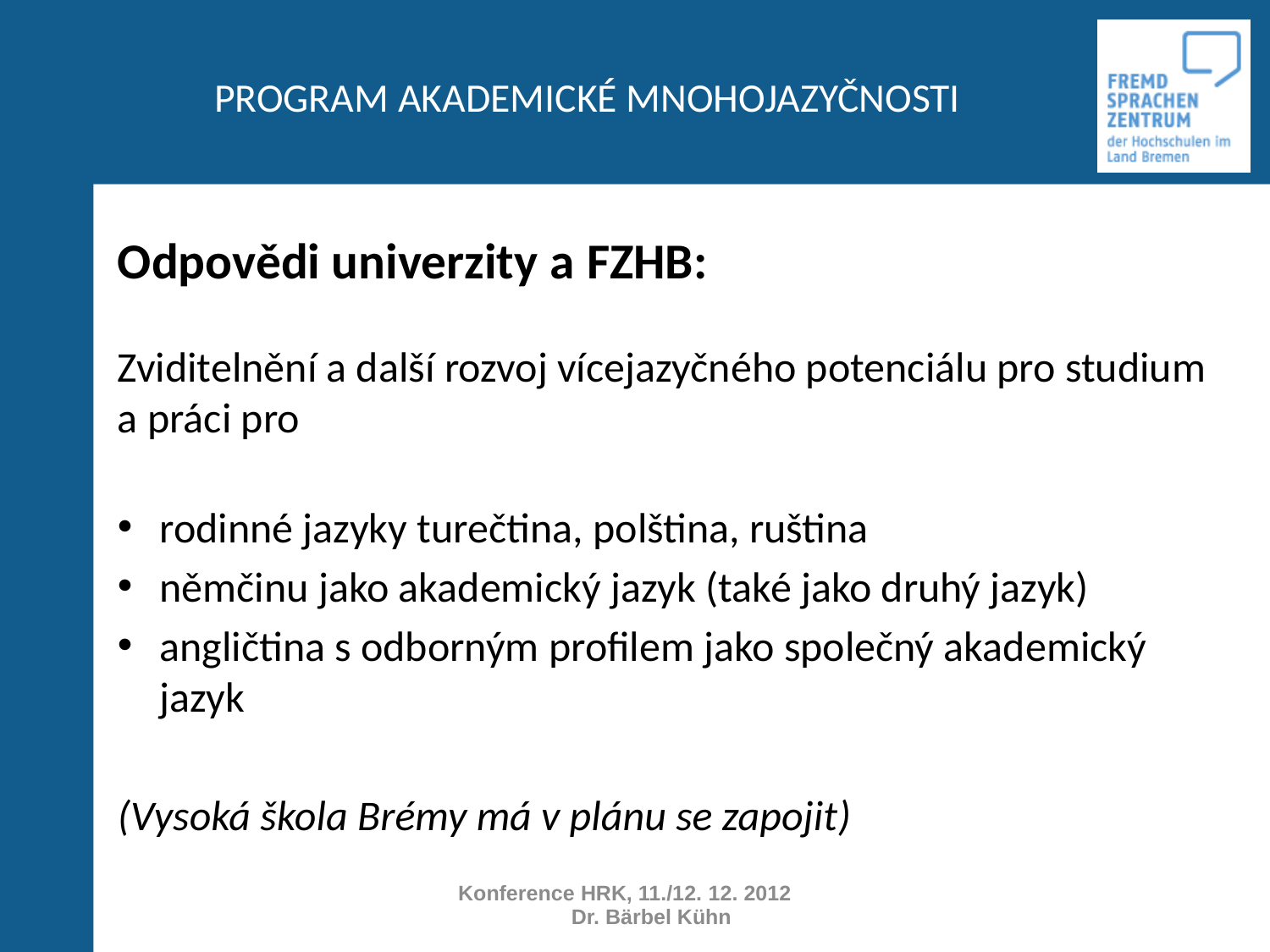

# PROGRAM AKADEMICKÉ MNOHOJAZYČNOSTI
Odpovědi univerzity a FZHB:

Zviditelnění a další rozvoj vícejazyčného potenciálu pro studium a práci pro

rodinné jazyky turečtina, polština, ruština
němčinu jako akademický jazyk (také jako druhý jazyk)
angličtina s odborným profilem jako společný akademický jazyk

(Vysoká škola Brémy má v plánu se zapojit)

Konference HRK, 11./12. 12. 2012          Dr. Bärbel Kühn